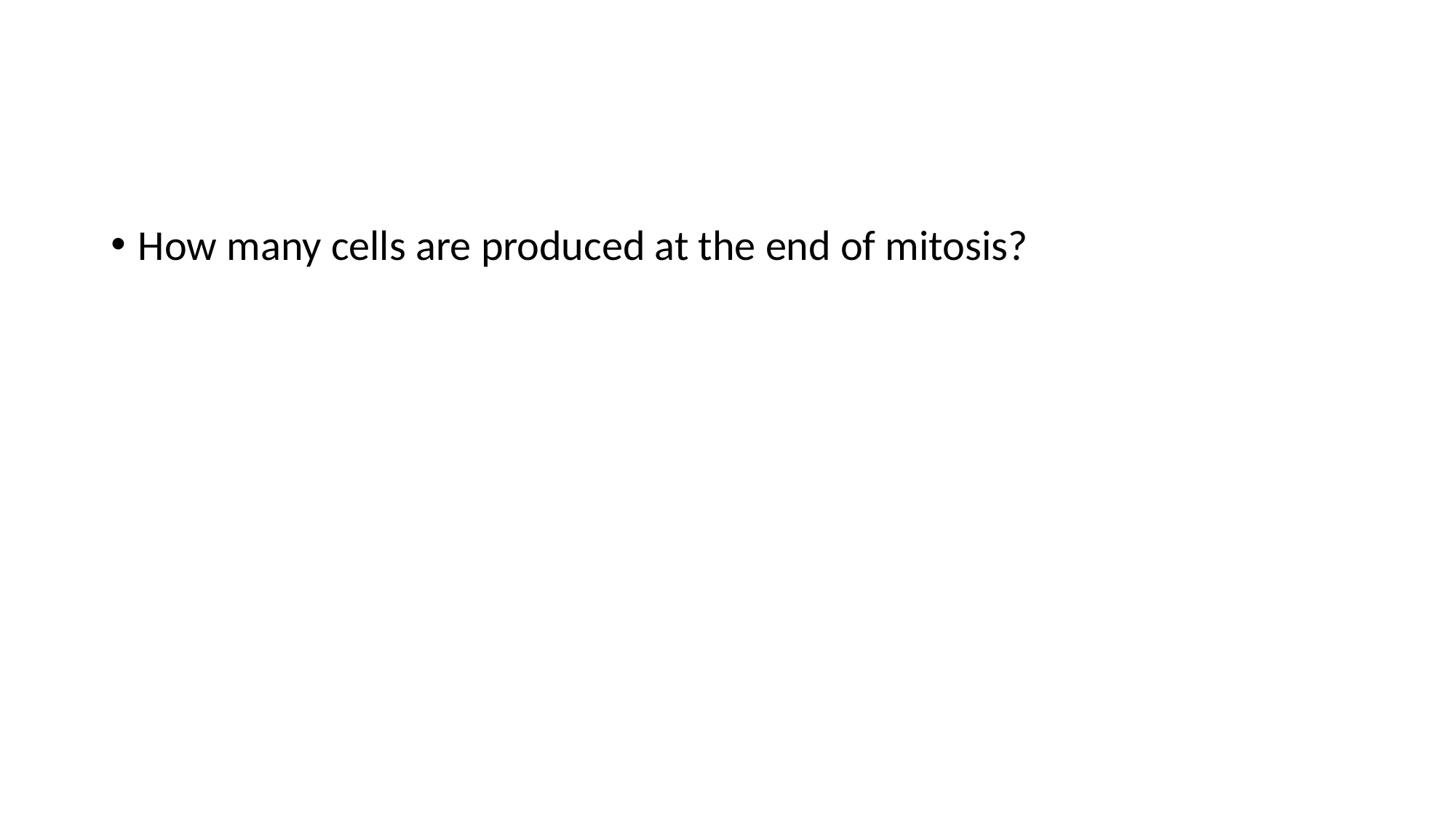

#
How many cells are produced at the end of mitosis?